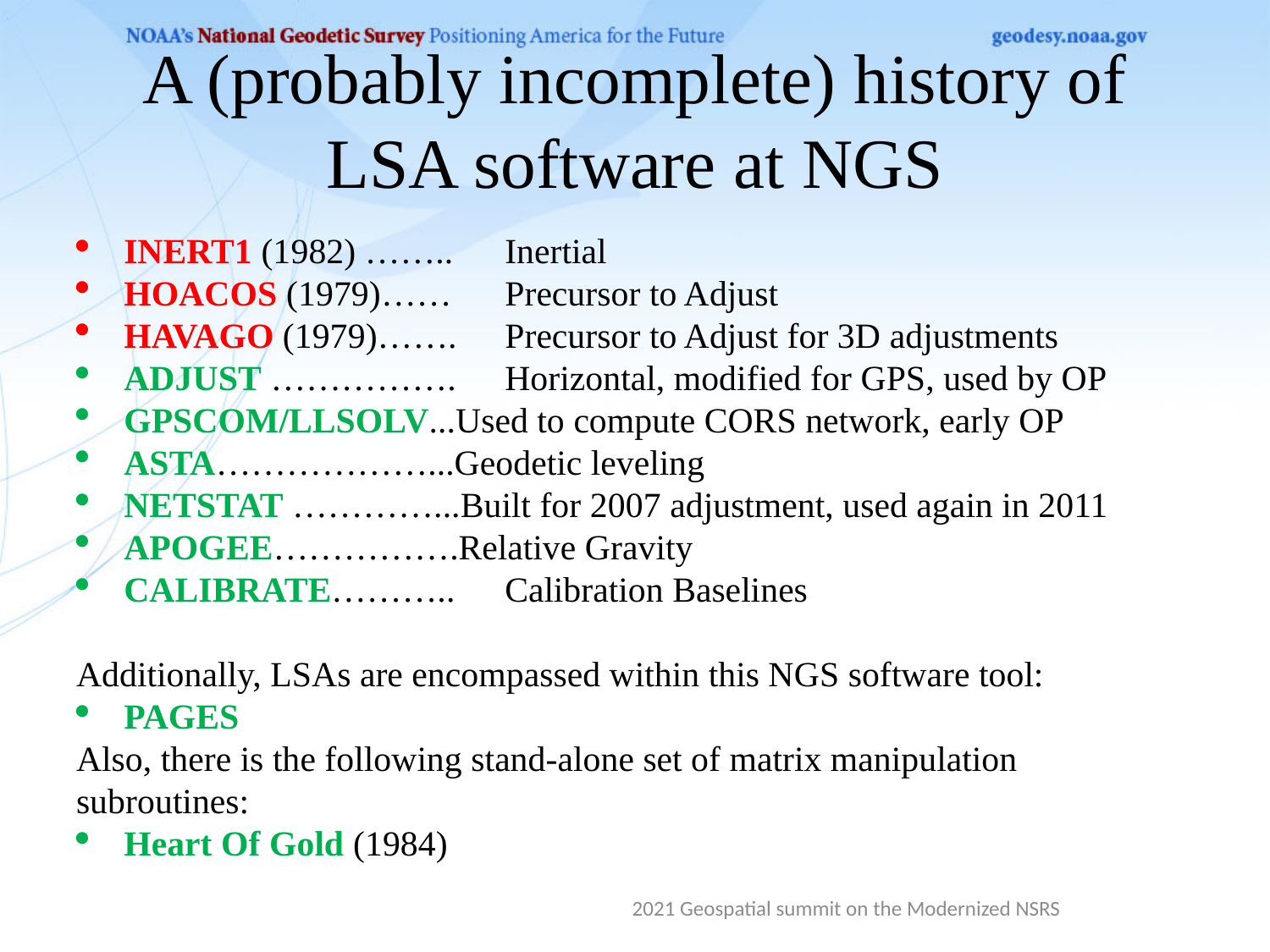

# A (probably incomplete) history of LSA software at NGS
INERT1 (1982) ……..	Inertial
HOACOS (1979)……	Precursor to Adjust
HAVAGO (1979)…….	Precursor to Adjust for 3D adjustments
ADJUST …………….	Horizontal, modified for GPS, used by OP
GPSCOM/LLSOLV...Used to compute CORS network, early OP
ASTA………………...Geodetic leveling
NETSTAT …………...Built for 2007 adjustment, used again in 2011
APOGEE…………….Relative Gravity
CALIBRATE………..	Calibration Baselines

Additionally, LSAs are encompassed within this NGS software tool:
PAGES
Also, there is the following stand-alone set of matrix manipulation subroutines:
Heart Of Gold (1984)

May 4, 2021
2021 Geospatial summit on the Modernized NSRS
21